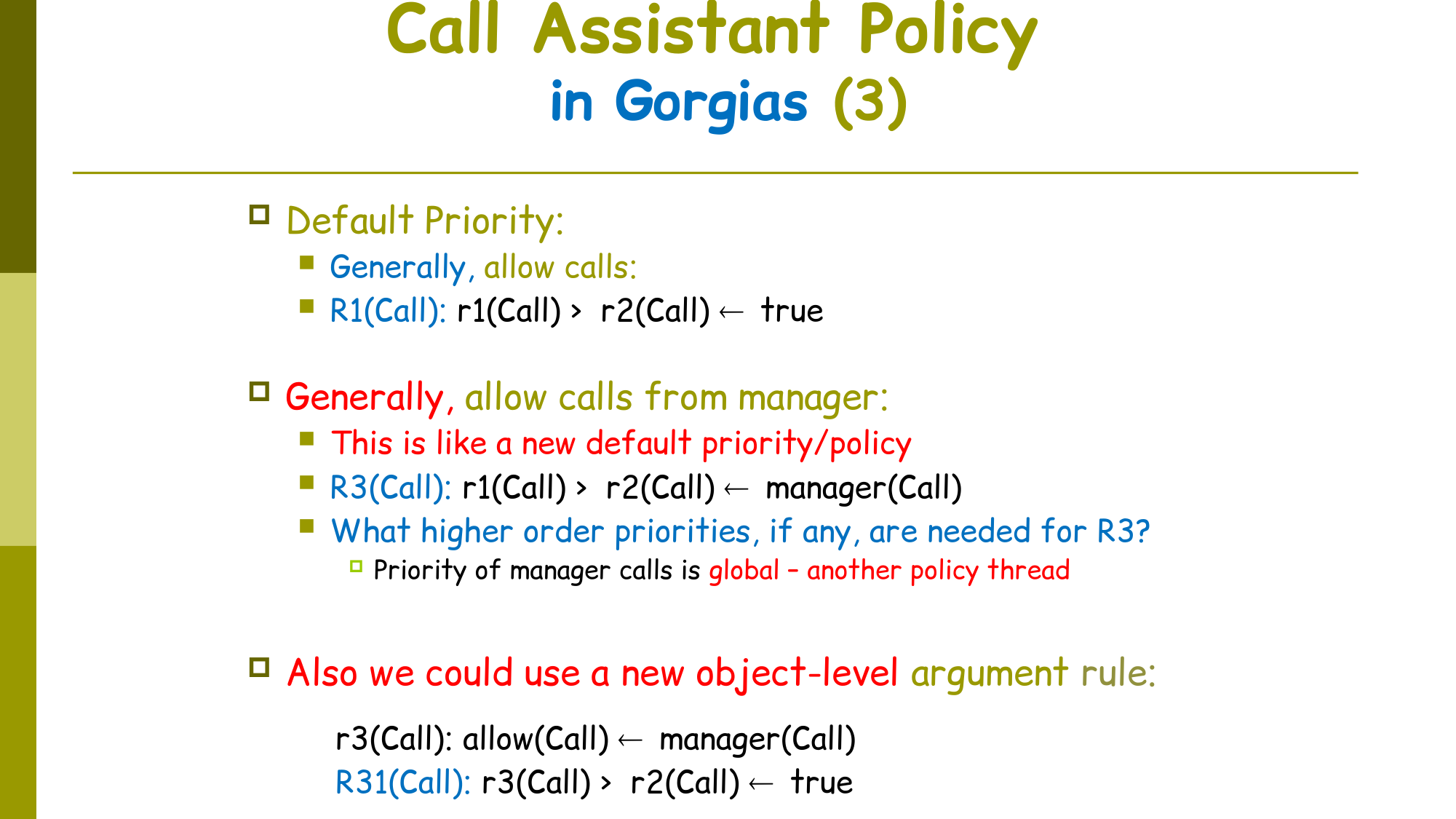

# Call Assistant Policy in Gorgias (3)
Default Priority:
Generally, allow calls:
R1(Call): r1(Call) >  r2(Call) ← true

Generally, allow calls from manager:
This is like a new default priority/policy
R3(Call): r1(Call) >  r2(Call) ← manager(Call)
What higher order priorities, if any, are needed for R3?
Priority of manager calls is global – another policy thread

Also we could use a new object-level argument rule:

    r3(Call): allow(Call) ← manager(Call)
    R31(Call): r3(Call) >  r2(Call) ← true